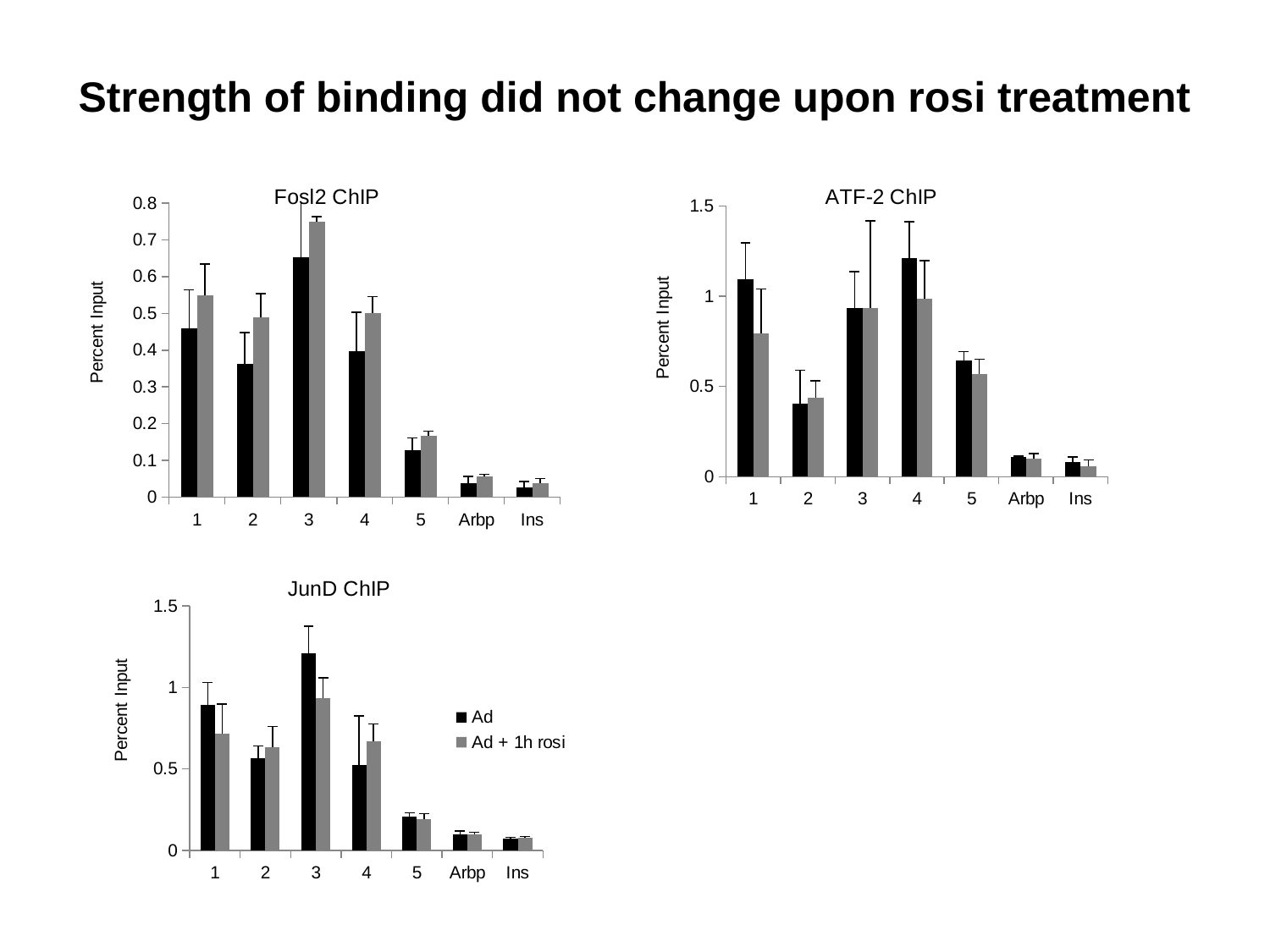

Strength of binding did not change upon rosi treatment

### Chart: Fosl2 ChIP

| Category | Ad | Ad + 1h rosi |
|---|---|---|
| 1 | 0.458759399162324 | 0.548127914463694 |
| 2 | 0.362569691311309 | 0.4888628228386 |
| 3 | 0.65226892531666 | 0.750103116455064 |
| 4 | 0.396416878640444 | 0.501898677325611 |
| 5 | 0.128241750422768 | 0.16657256603729 |
| Arbp | 0.0380867191207392 | 0.0569861118353542 |
| Ins | 0.0271122445519152 | 0.0379473310017786 |

### Chart: ATF-2 ChIP

| Category | Ad | Ad + 1h rosi |
|---|---|---|
| 1 | 1.094909419272899 | 0.792769441910005 |
| 2 | 0.404409466424601 | 0.435320297295951 |
| 3 | 0.934783216243785 | 0.934579551735683 |
| 4 | 1.20953608440469 | 0.988401264028171 |
| 5 | 0.645179147893965 | 0.568373016977394 |
| Arbp | 0.110853654584043 | 0.101803521223748 |
| Ins | 0.0830477886771171 | 0.0557121894121279 |

### Chart: JunD ChIP

| Category | Ad | Ad + 1h rosi |
|---|---|---|
| 1 | 0.894213025869536 | 0.71512321961402 |
| 2 | 0.564079314978875 | 0.63373357426374 |
| 3 | 1.212372805627248 | 0.936878972331604 |
| 4 | 0.523884240136931 | 0.668594730354665 |
| 5 | 0.209288363808963 | 0.193041312455799 |
| Arbp | 0.0987127478342135 | 0.0994400634638146 |
| Ins | 0.0726053357298251 | 0.0756857144037682 |